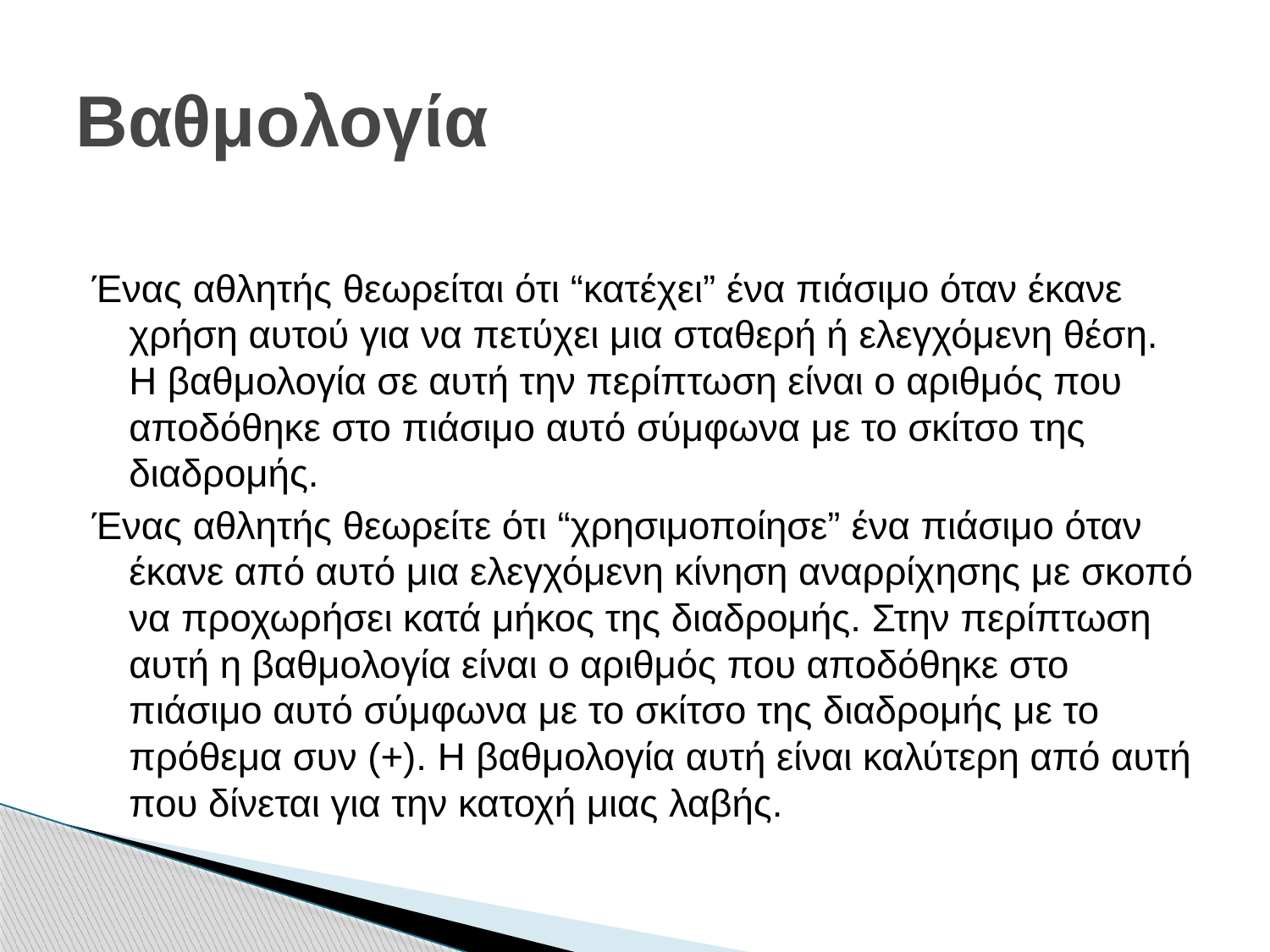

# Βαθμολογία

Ένας αθλητής θεωρείται ότι “κατέχει” ένα πιάσιμο όταν έκανε χρήση αυτού για να πετύχει μια σταθερή ή ελεγχόμενη θέση. Η βαθμολογία σε αυτή την περίπτωση είναι ο αριθμός που αποδόθηκε στο πιάσιμο αυτό σύμφωνα με το σκίτσο της διαδρομής.
Ένας αθλητής θεωρείτε ότι “χρησιμοποίησε” ένα πιάσιμο όταν έκανε από αυτό μια ελεγχόμενη κίνηση αναρρίχησης με σκοπό να προχωρήσει κατά μήκος της διαδρομής. Στην περίπτωση αυτή η βαθμολογία είναι ο αριθμός που αποδόθηκε στο πιάσιμο αυτό σύμφωνα με το σκίτσο της διαδρομής με το πρόθεμα συν (+). Η βαθμολογία αυτή είναι καλύτερη από αυτή που δίνεται για την κατοχή μιας λαβής.